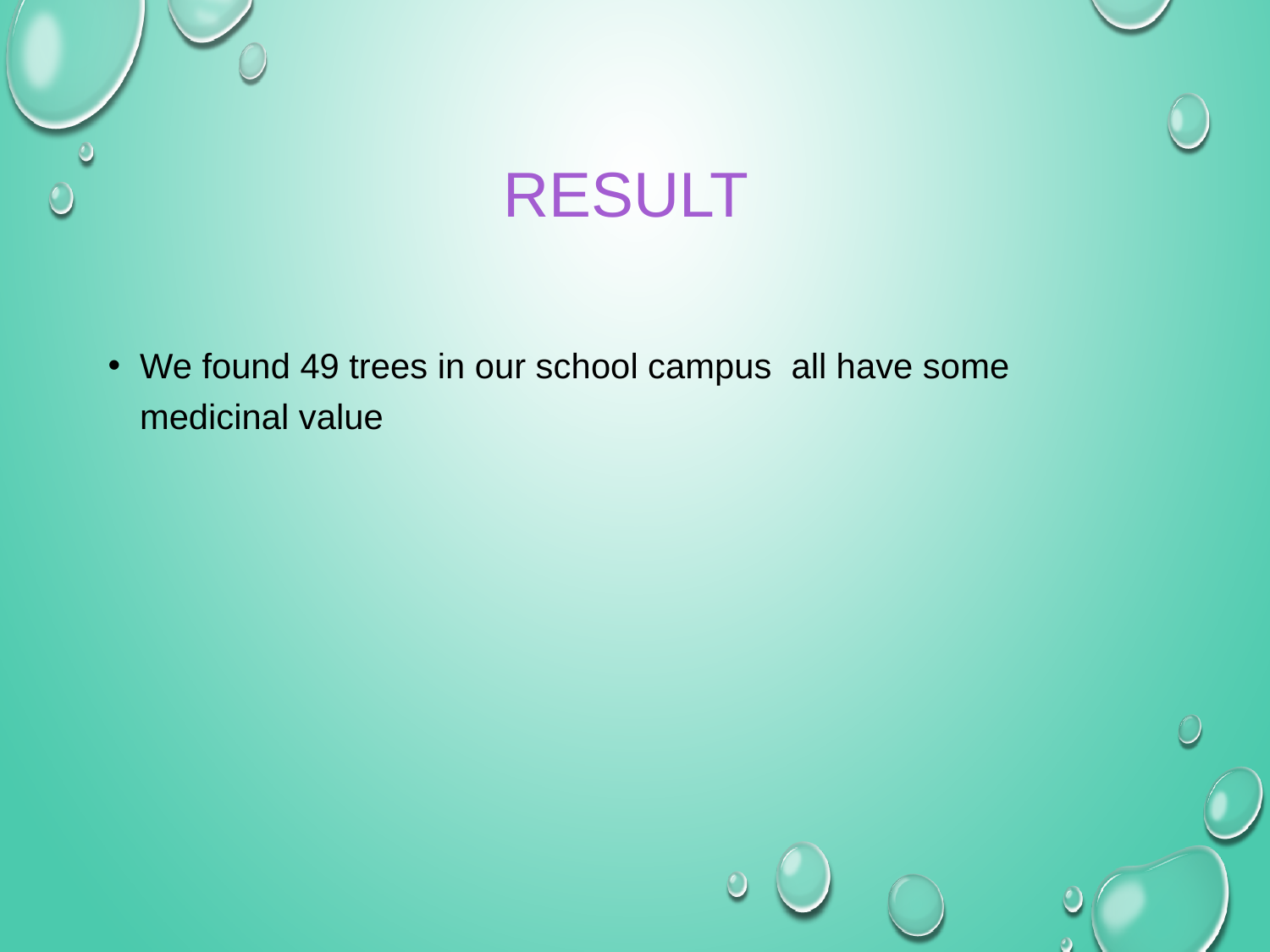

# RESULT
We found 49 trees in our school campus  all have some medicinal value